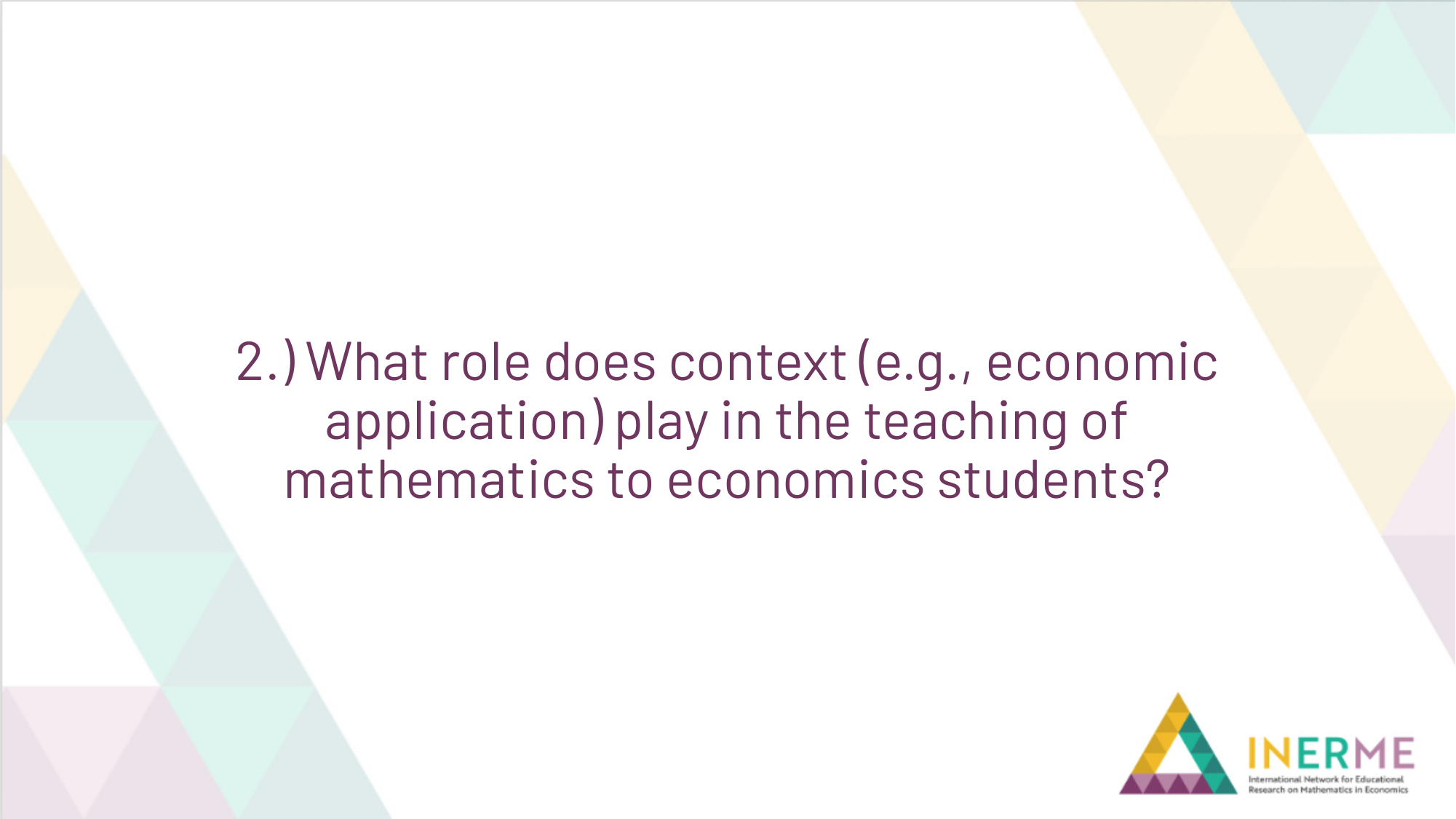

# 2.) What role does context (e.g., economic application) play in the teaching of mathematics to economics students?